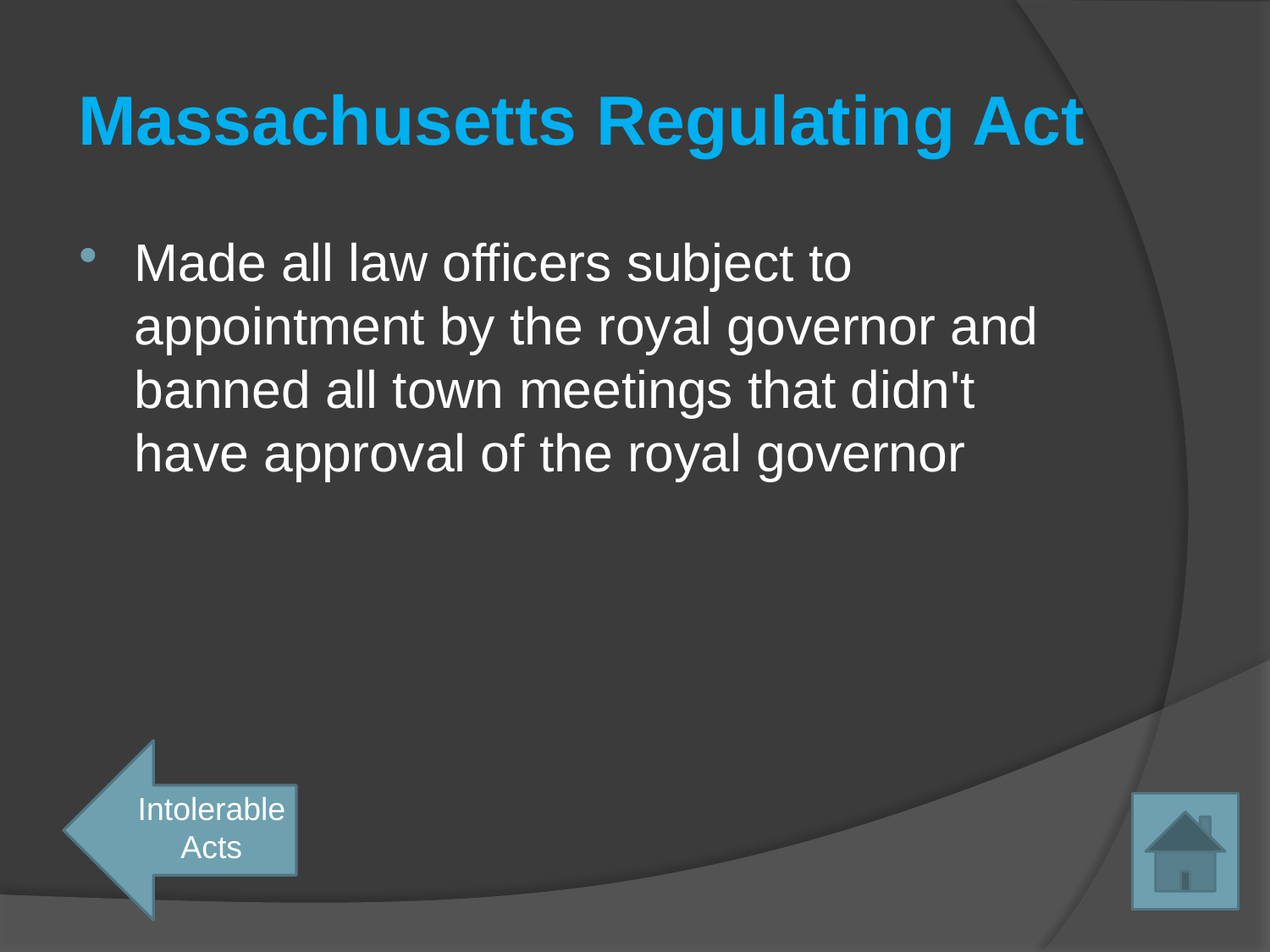

# Massachusetts Regulating Act
Made all law officers subject to appointment by the royal governor and banned all town meetings that didn't have approval of the royal governor

Intolerable Acts